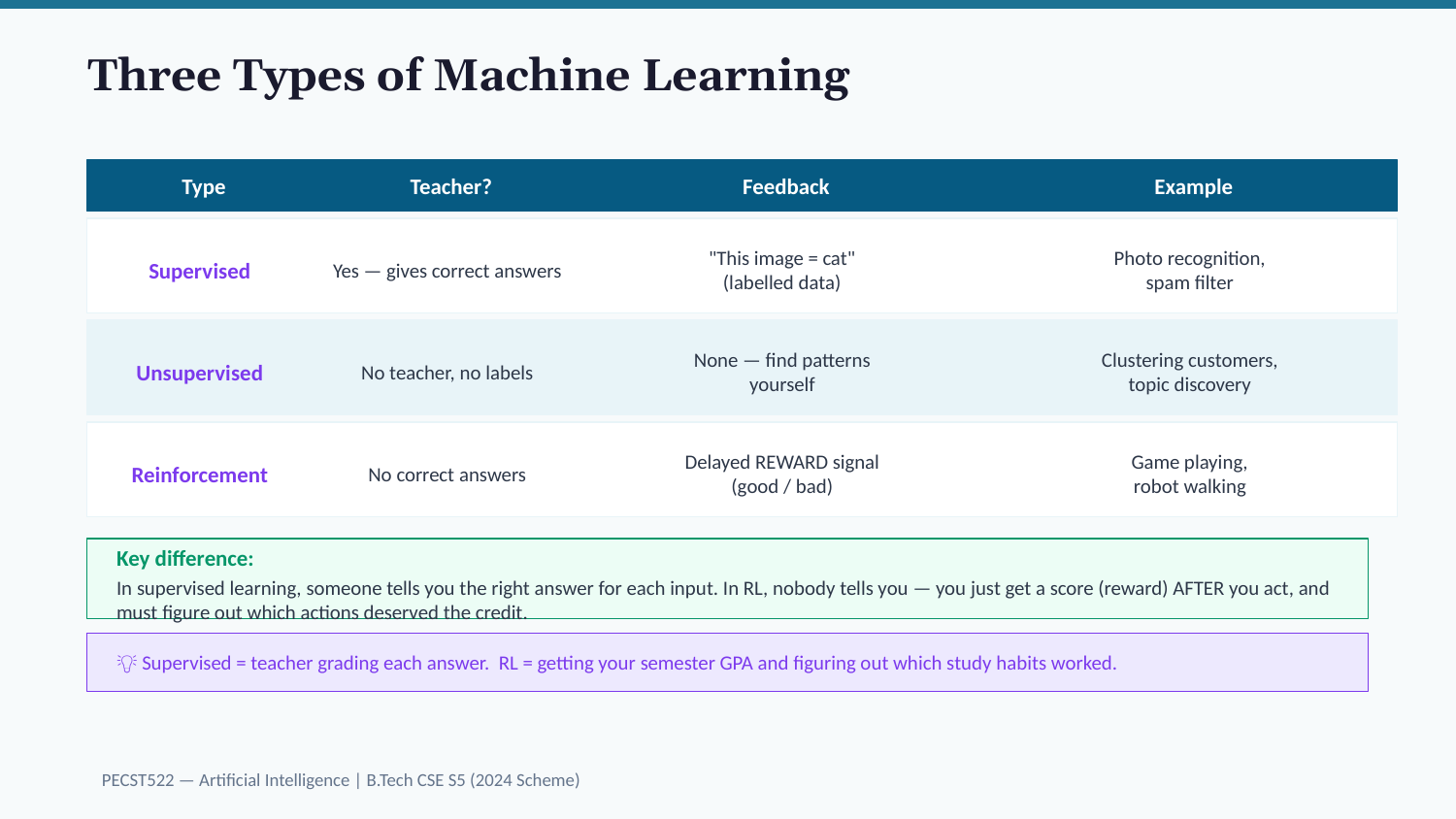

Three Types of Machine Learning

Type
Teacher?
Feedback
Example

Supervised
Yes — gives correct answers
"This image = cat"
(labelled data)
Photo recognition,
spam filter

Unsupervised
No teacher, no labels
None — find patterns
yourself
Clustering customers,
topic discovery

Reinforcement
No correct answers
Delayed REWARD signal
(good / bad)
Game playing,
robot walking

Key difference:
In supervised learning, someone tells you the right answer for each input. In RL, nobody tells you — you just get a score (reward) AFTER you act, and must figure out which actions deserved the credit.

💡 Supervised = teacher grading each answer.  RL = getting your semester GPA and figuring out which study habits worked.
PECST522 — Artificial Intelligence | B.Tech CSE S5 (2024 Scheme)